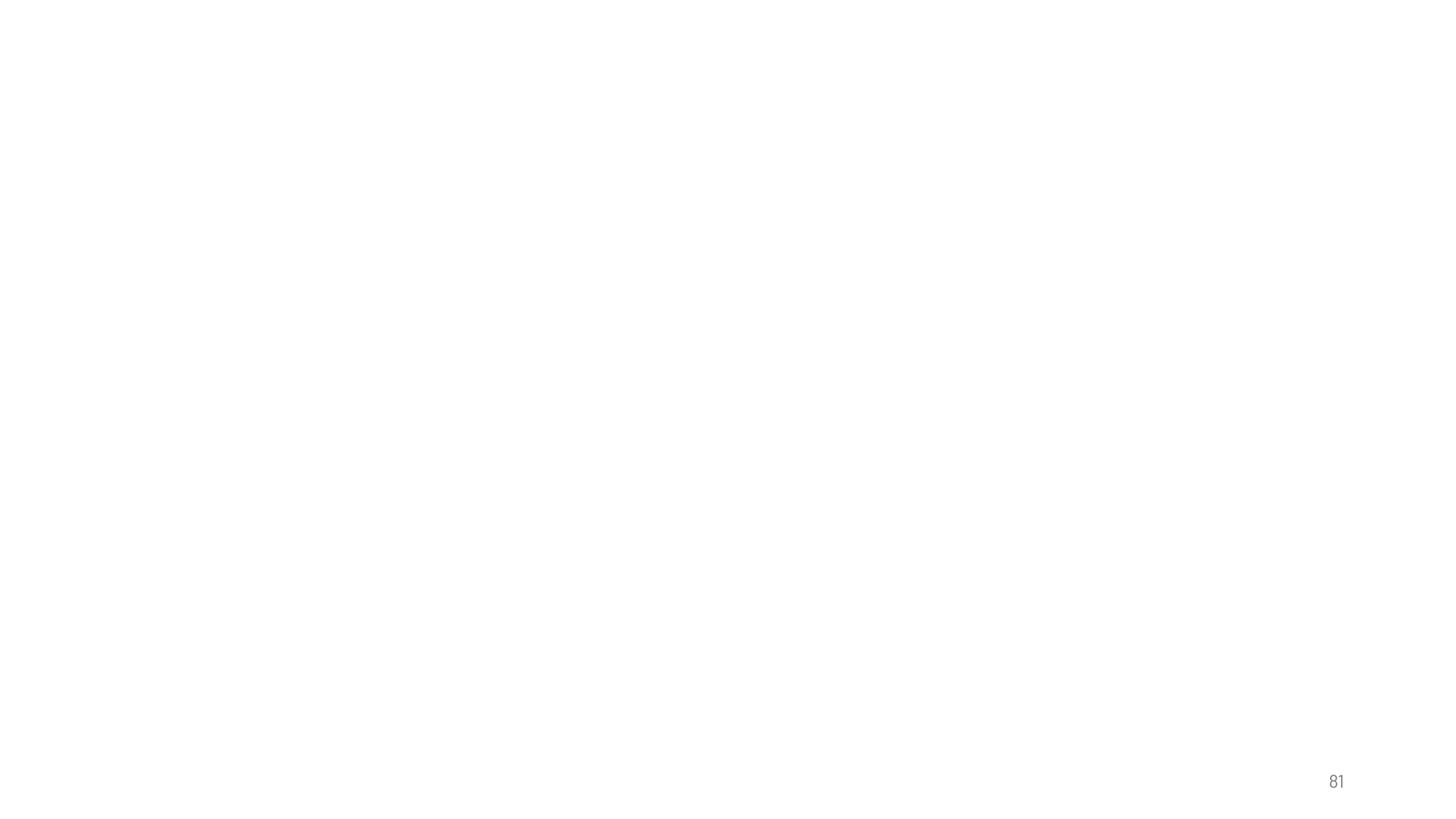

#
In practice, actually moving a solid bed of adsorbent is difficult. The biggest problem in commercial-size units is ensuring uniform plug flow across large-diameter vessels while minimizing axial mixing. In the Sorbex process, the countercurrent flow of liquid feed and solid adsorbent is accomplished without physical movement of the solid. Instead, countercurrent flow is simulated by periodically changing the points of liquid injection and withdrawal along a stationary bed of solid adsorbent. In this simulated moving-bed technique, the concentration profile shown in Fig.1 actually moves down the adsorbent chamber. As the concentration profile moves, the points of injection and withdrawal of the net streams to the adsorbent chamber are moved along with it.
A simplified flow diagram for a typical Sorbex unit is shown in Fig. 2. The separation takes place in the adsorbent chamber, which is divided into a number of adsorbent beds. Each bed of adsorbent is supported from below by a specialized grid that also contains a highly engineered flow distributor. Each flow distributor is connected to the rotary valve by a “bed line.” The flow distributors between each adsorbent bed are used to inject or withdraw liquid from the chamber or to simply redistribute the liquid over the cross-sectional area of the adsorbent chamber. The numbers of adsorbent beds and bed lines vary with the Sorbex application. In the Sorbex process, four major streams are distributed to and from the adsorbent chamber by the rotary valve. These net streams include
Feed in: raw mixture of all feed components
Dilute extract out: selectively adsorbed component or components diluted with desorbent
Dilute raffinate out: rejected components diluted with desorbent
Desorbent in: recycle desorbent from the fractionation section
81